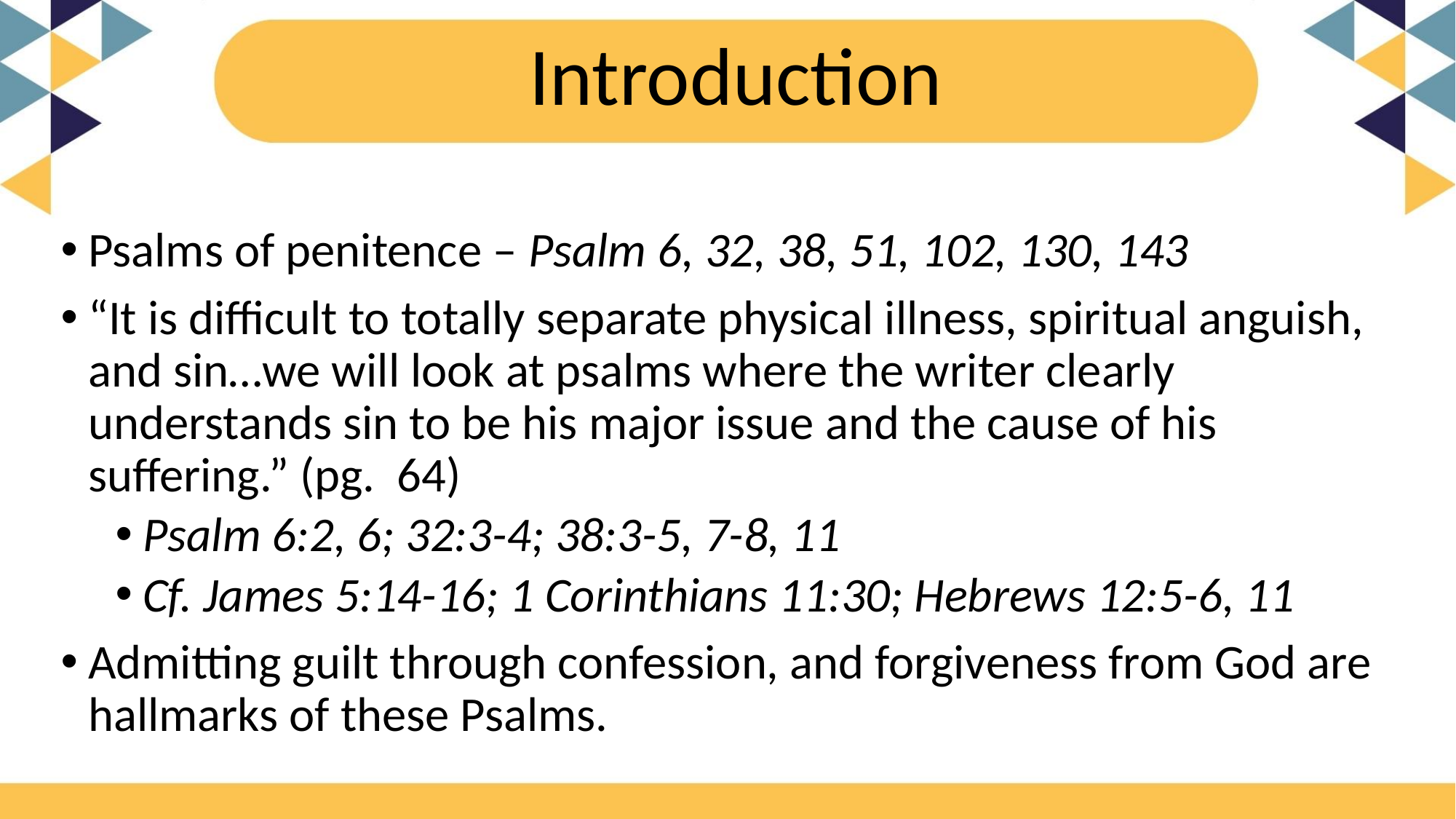

# Introduction
Psalms of penitence – Psalm 6, 32, 38, 51, 102, 130, 143
“It is difficult to totally separate physical illness, spiritual anguish, and sin…we will look at psalms where the writer clearly understands sin to be his major issue and the cause of his suffering.” (pg.  64)
Psalm 6:2, 6; 32:3-4; 38:3-5, 7-8, 11
Cf. James 5:14-16; 1 Corinthians 11:30; Hebrews 12:5-6, 11
Admitting guilt through confession, and forgiveness from God are hallmarks of these Psalms.